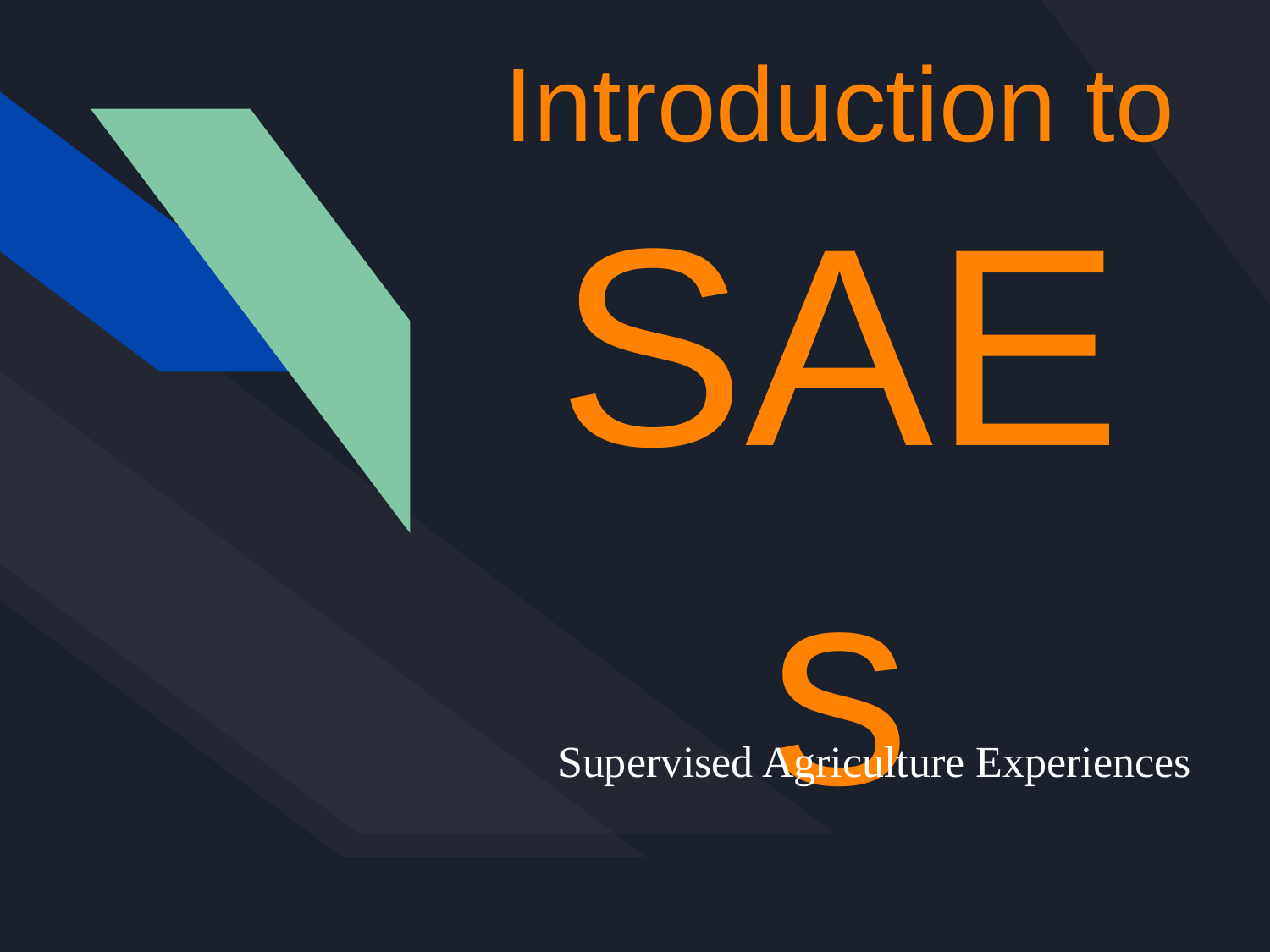

# Introduction to SAEs
Supervised Agriculture Experiences